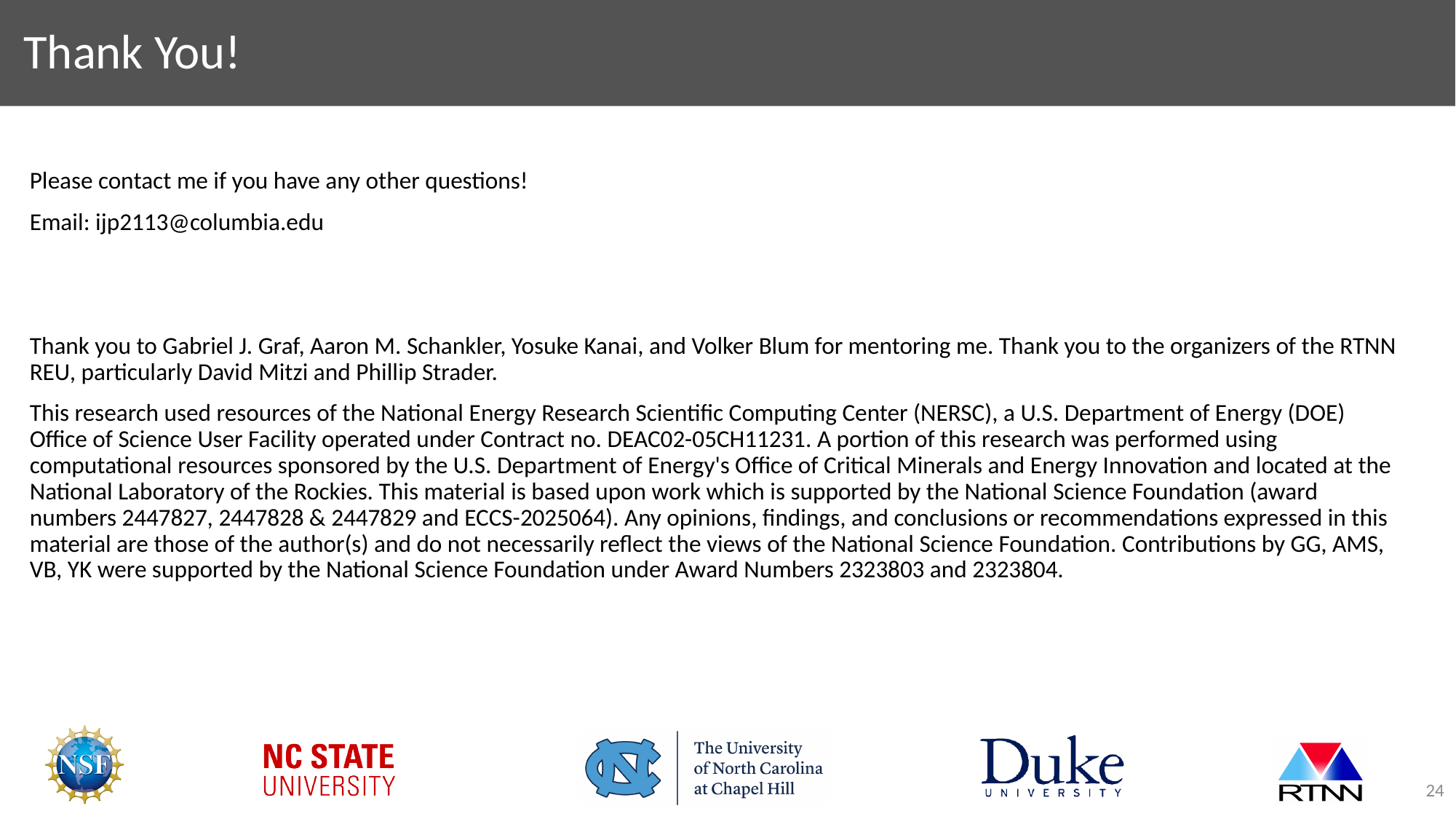

# Thank You!

Please contact me if you have any other questions!
Email: ijp2113@columbia.edu

Thank you to Gabriel J. Graf, Aaron M. Schankler, Yosuke Kanai, and Volker Blum for mentoring me. Thank you to the organizers of the RTNN REU, particularly David Mitzi and Phillip Strader.
This research used resources of the National Energy Research Scientific Computing Center (NERSC), a U.S. Department of Energy (DOE) Office of Science User Facility operated under Contract no. DEAC02-05CH11231. A portion of this research was performed using computational resources sponsored by the U.S. Department of Energy's Office of Critical Minerals and Energy Innovation and located at the National Laboratory of the Rockies. This material is based upon work which is supported by the National Science Foundation (award numbers 2447827, 2447828 & 2447829 and ECCS-2025064). Any opinions, findings, and conclusions or recommendations expressed in this material are those of the author(s) and do not necessarily reflect the views of the National Science Foundation. Contributions by GG, AMS, VB, YK were supported by the National Science Foundation under Award Numbers 2323803 and 2323804.

24